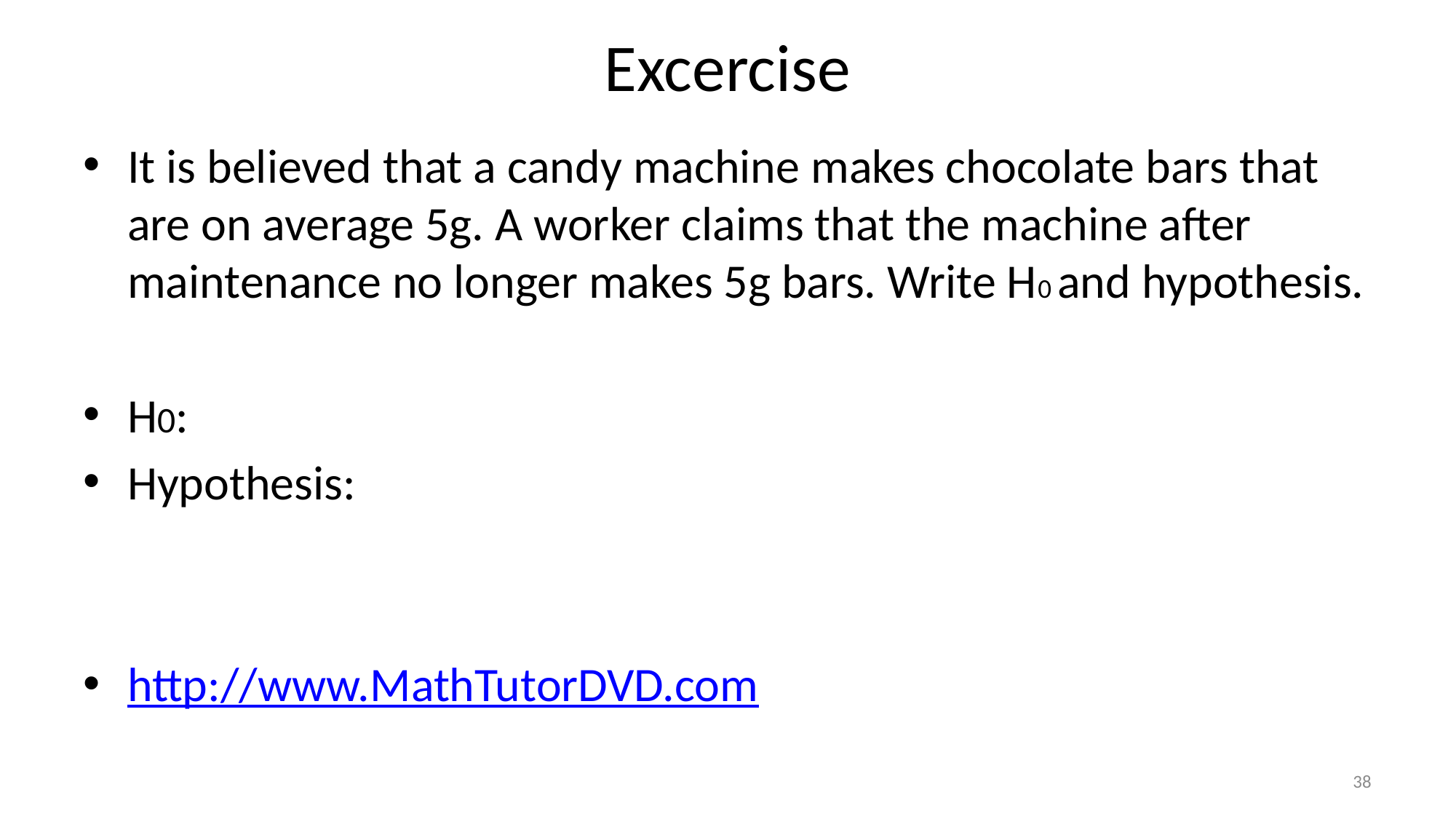

# Excercise
It is believed that a candy machine makes chocolate bars that are on average 5g. A worker claims that the machine after maintenance no longer makes 5g bars. Write H0 and hypothesis.

H0:
Hypothesis:

http://www.MathTutorDVD.com
38